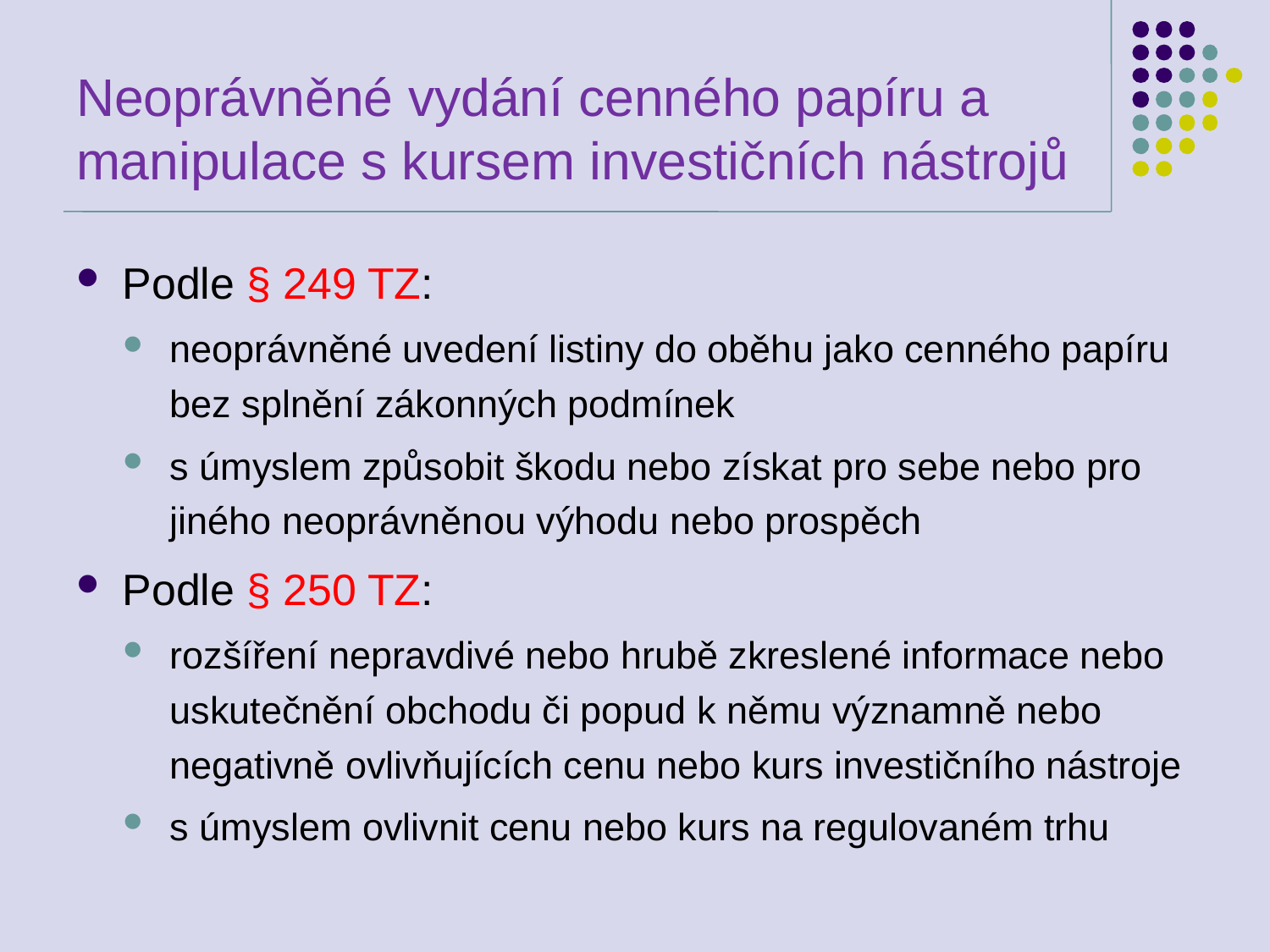

# Neoprávněné vydání cenného papíru a manipulace s kursem investičních nástrojů
Podle § 249 TZ:
neoprávněné uvedení listiny do oběhu jako cenného papíru bez splnění zákonných podmínek
s úmyslem způsobit škodu nebo získat pro sebe nebo pro jiného neoprávněnou výhodu nebo prospěch
Podle § 250 TZ:
rozšíření nepravdivé nebo hrubě zkreslené informace nebo uskutečnění obchodu či popud k němu významně nebo negativně ovlivňujících cenu nebo kurs investičního nástroje
s úmyslem ovlivnit cenu nebo kurs na regulovaném trhu